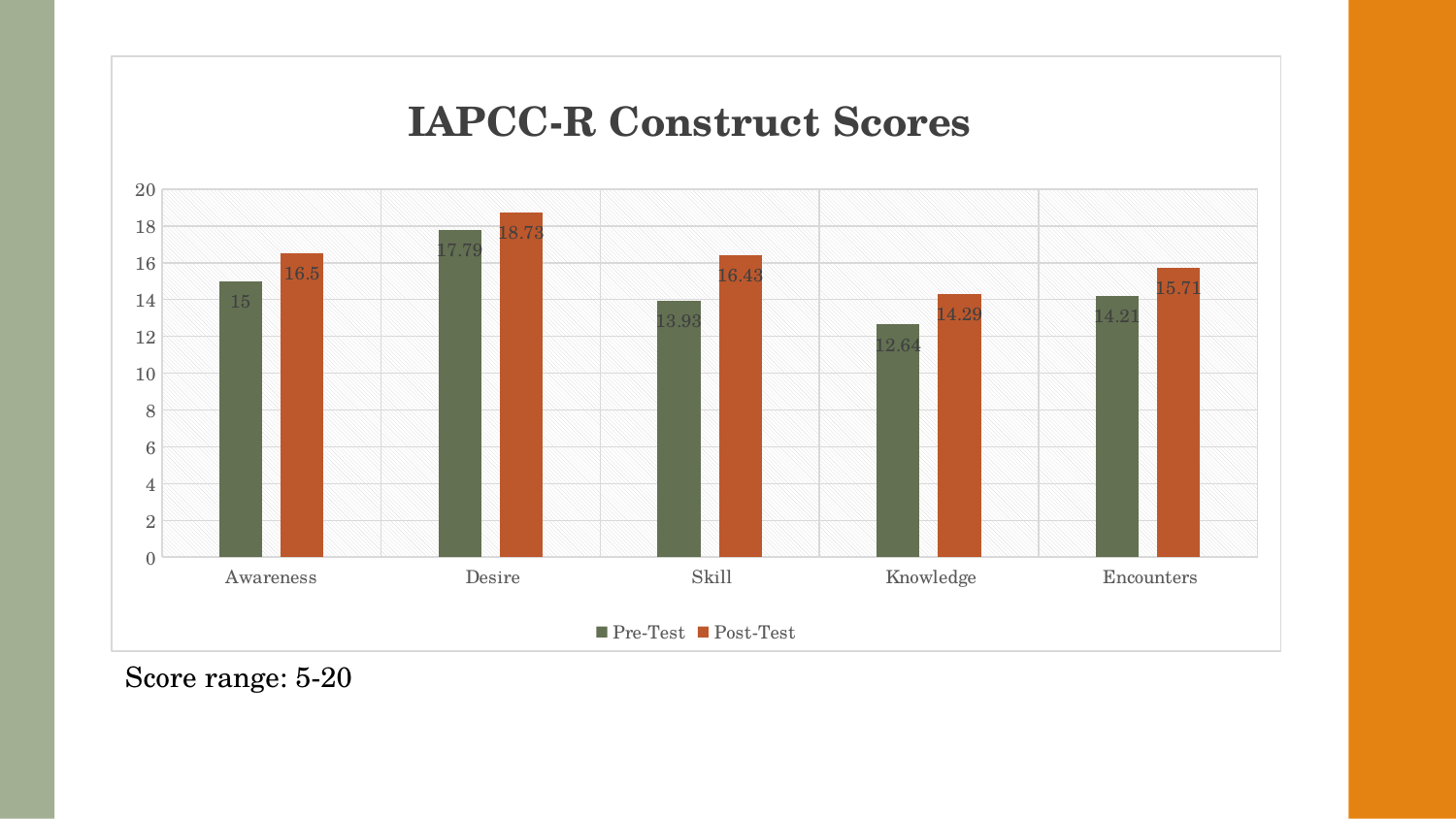

### Chart: IAPCC-R Construct Scores

| Category |  |  |
|---|---|---|
| Awareness | 15.0 | 16.5 |
|  Desire | 17.79 | 18.73 |
|  Skill | 13.93 | 16.43 |
|  Knowledge | 12.64 | 14.29 |
|  Encounters | 14.21 | 15.71 |
Score range: 5-20